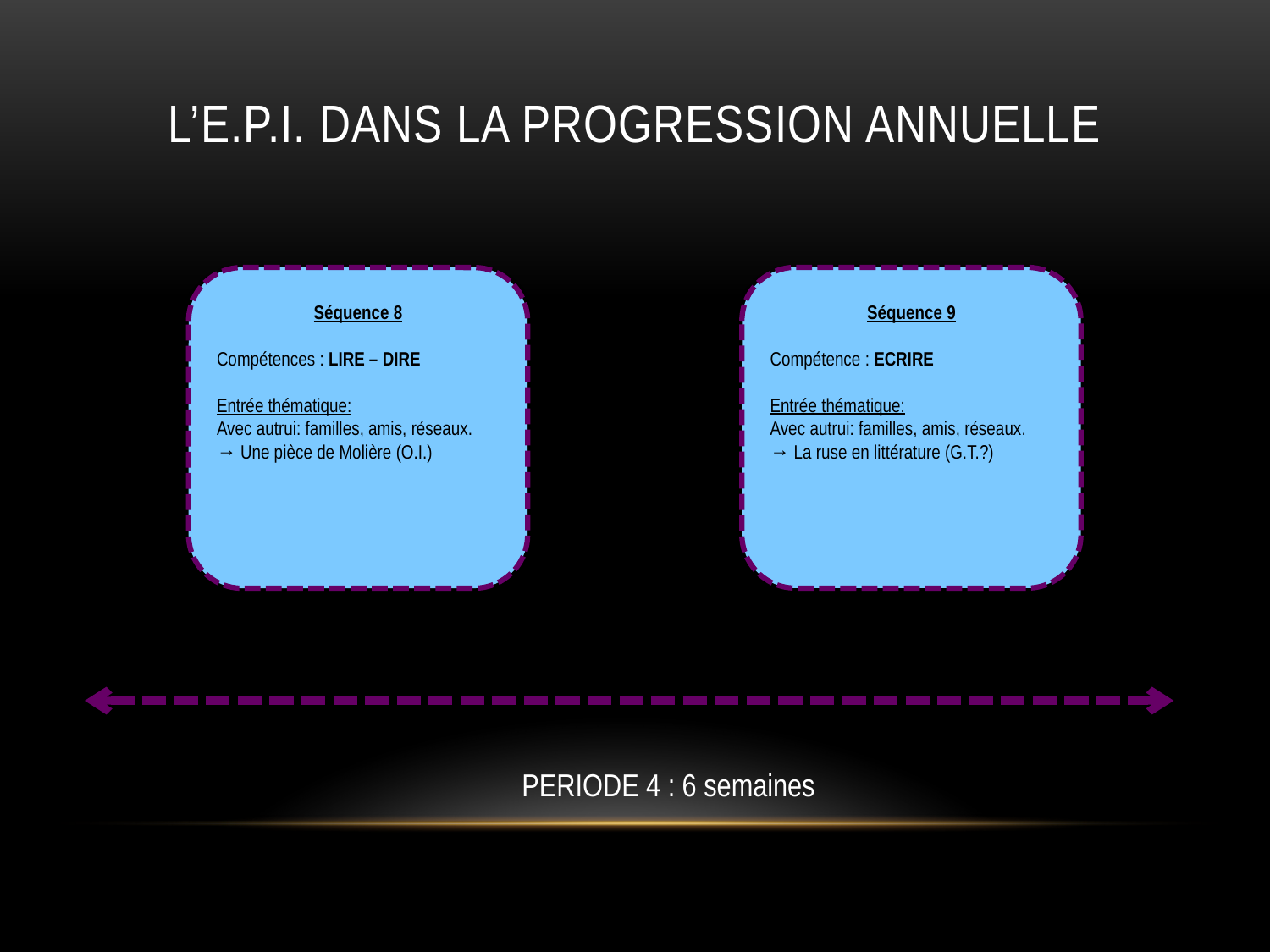

# L’E.P.I. dans la progression annuelle

Séquence 9

Compétence : ECRIRE

Entrée thématique:
Avec autrui: familles, amis, réseaux.
→ La ruse en littérature (G.T.?)

Séquence 8

Compétences : LIRE – DIRE

Entrée thématique:
Avec autrui: familles, amis, réseaux.
→ Une pièce de Molière (O.I.)

PERIODE 4 : 6 semaines